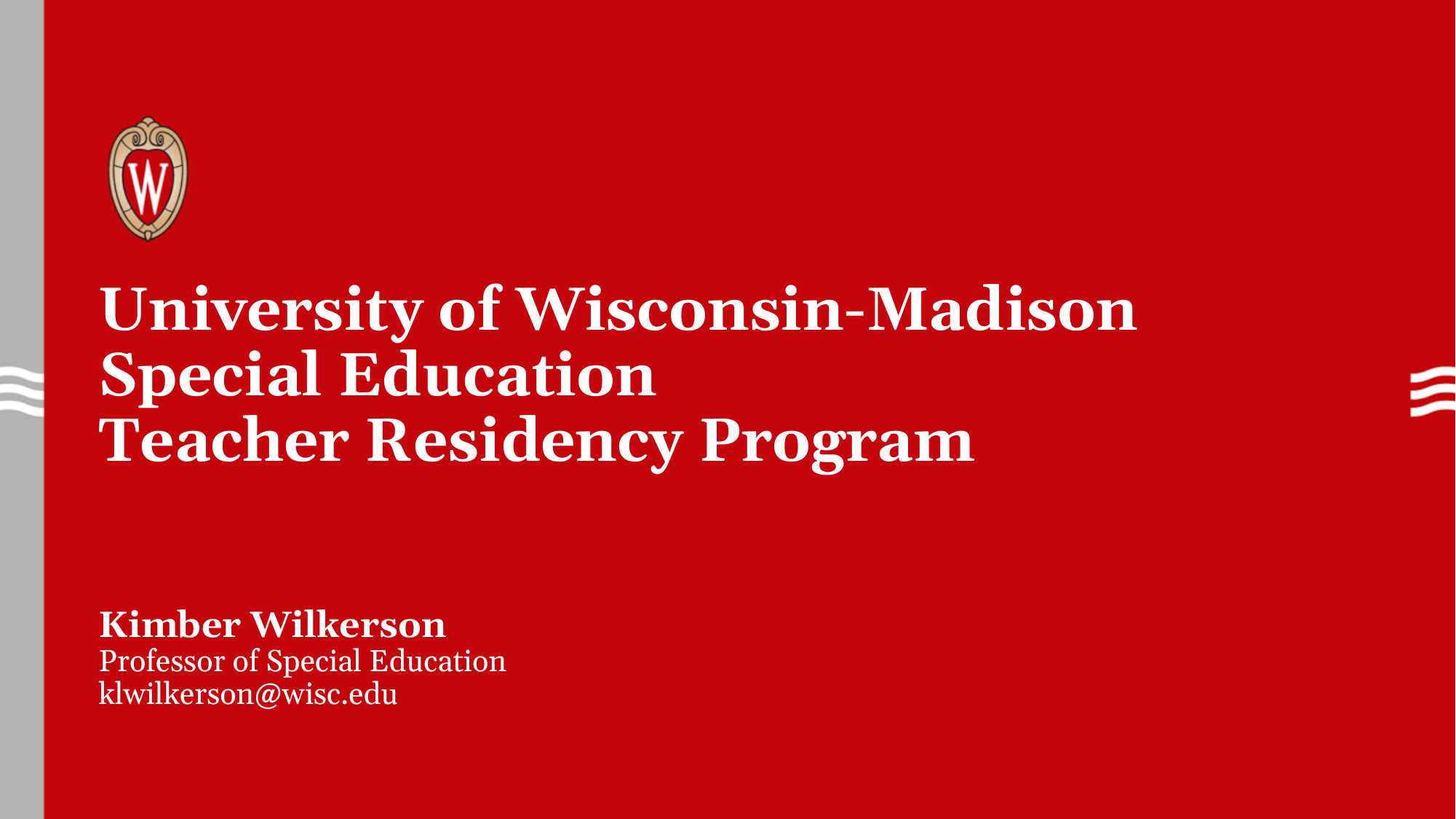

# University of Wisconsin-Madison Special Education Teacher Residency Program
Kimber Wilkerson
Professor of Special Education
klwilkerson@wisc.edu